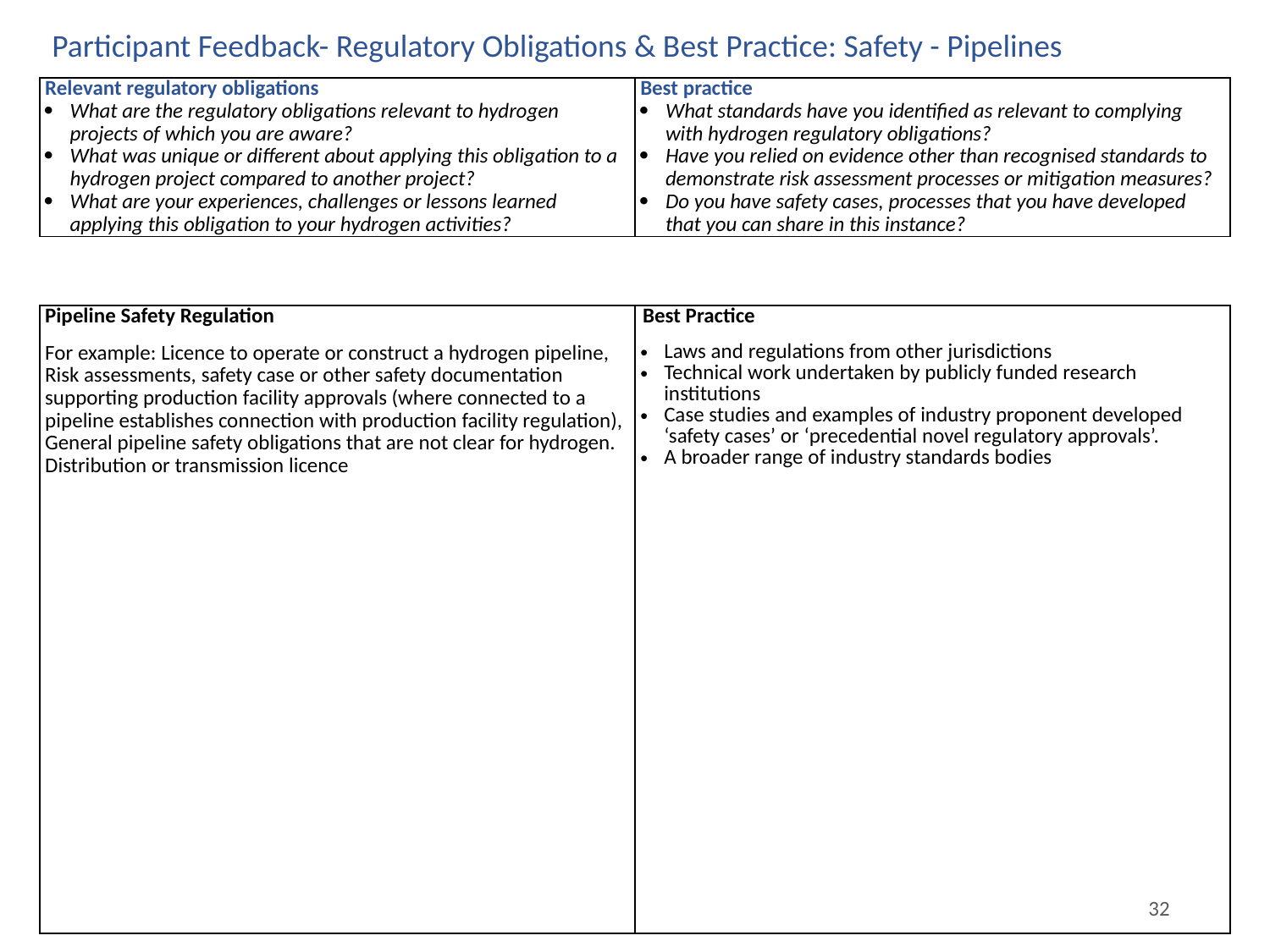

Participant Feedback- Regulatory Obligations & Best Practice: Safety - Pipelines
| Relevant regulatory obligations What are the regulatory obligations relevant to hydrogen projects of which you are aware? What was unique or different about applying this obligation to a hydrogen project compared to another project? What are your experiences, challenges or lessons learned applying this obligation to your hydrogen activities? | Best practice What standards have you identified as relevant to complying with hydrogen regulatory obligations? Have you relied on evidence other than recognised standards to demonstrate risk assessment processes or mitigation measures? Do you have safety cases, processes that you have developed that you can share in this instance? |
| --- | --- |
| Pipeline Safety Regulation For example: Licence to operate or construct a hydrogen pipeline, Risk assessments, safety case or other safety documentation supporting production facility approvals (where connected to a pipeline establishes connection with production facility regulation), General pipeline safety obligations that are not clear for hydrogen. Distribution or transmission licence | Best Practice Laws and regulations from other jurisdictions Technical work undertaken by publicly funded research institutions Case studies and examples of industry proponent developed ‘safety cases’ or ‘precedential novel regulatory approvals’. A broader range of industry standards bodies |
| --- | --- |
32